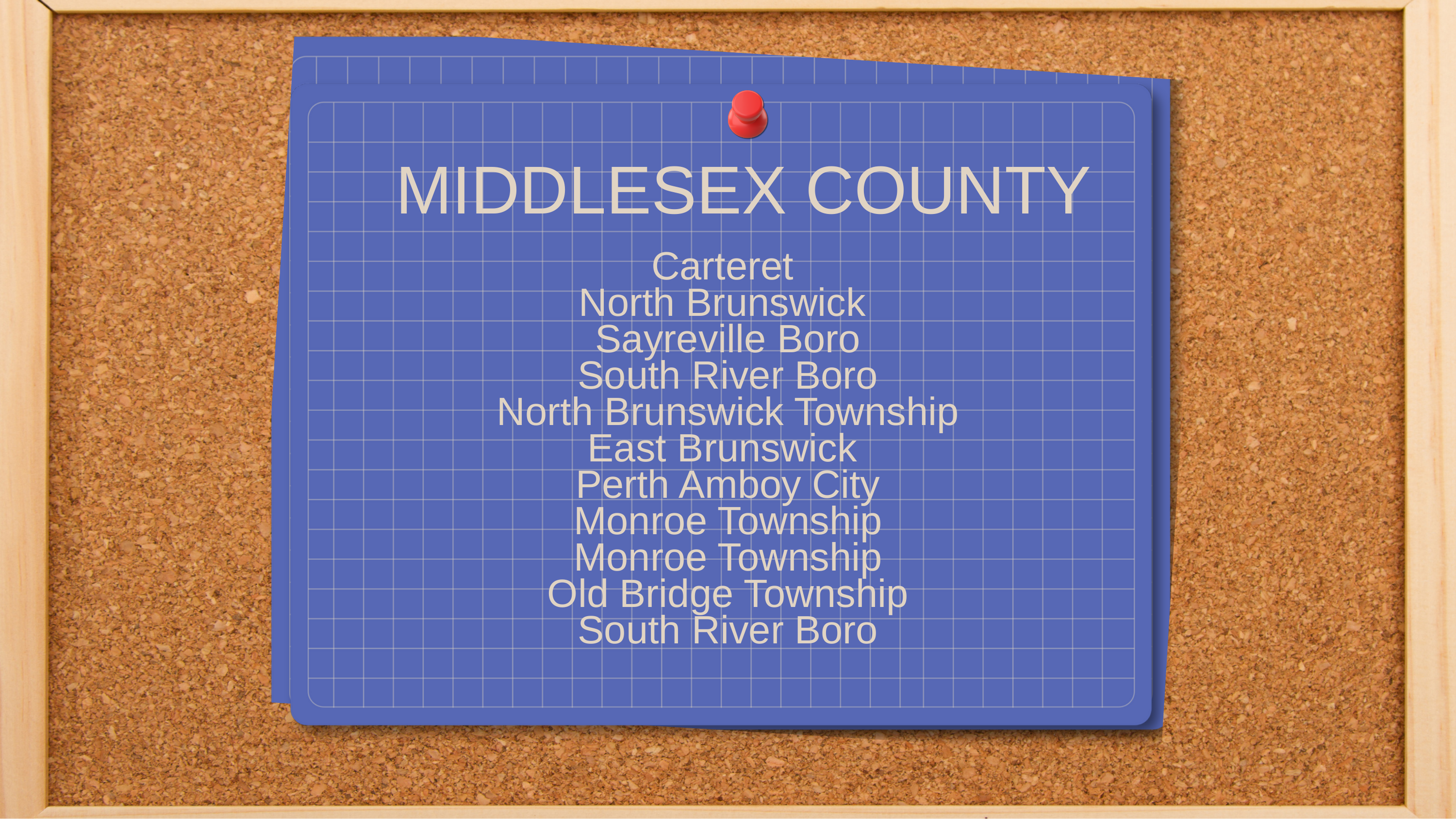

MIDDLESEX COUNTY
Carteret
North Brunswick
Sayreville Boro
South River Boro
North Brunswick Township
East Brunswick
Perth Amboy City
Monroe Township
Monroe Township
Old Bridge Township
South River Boro